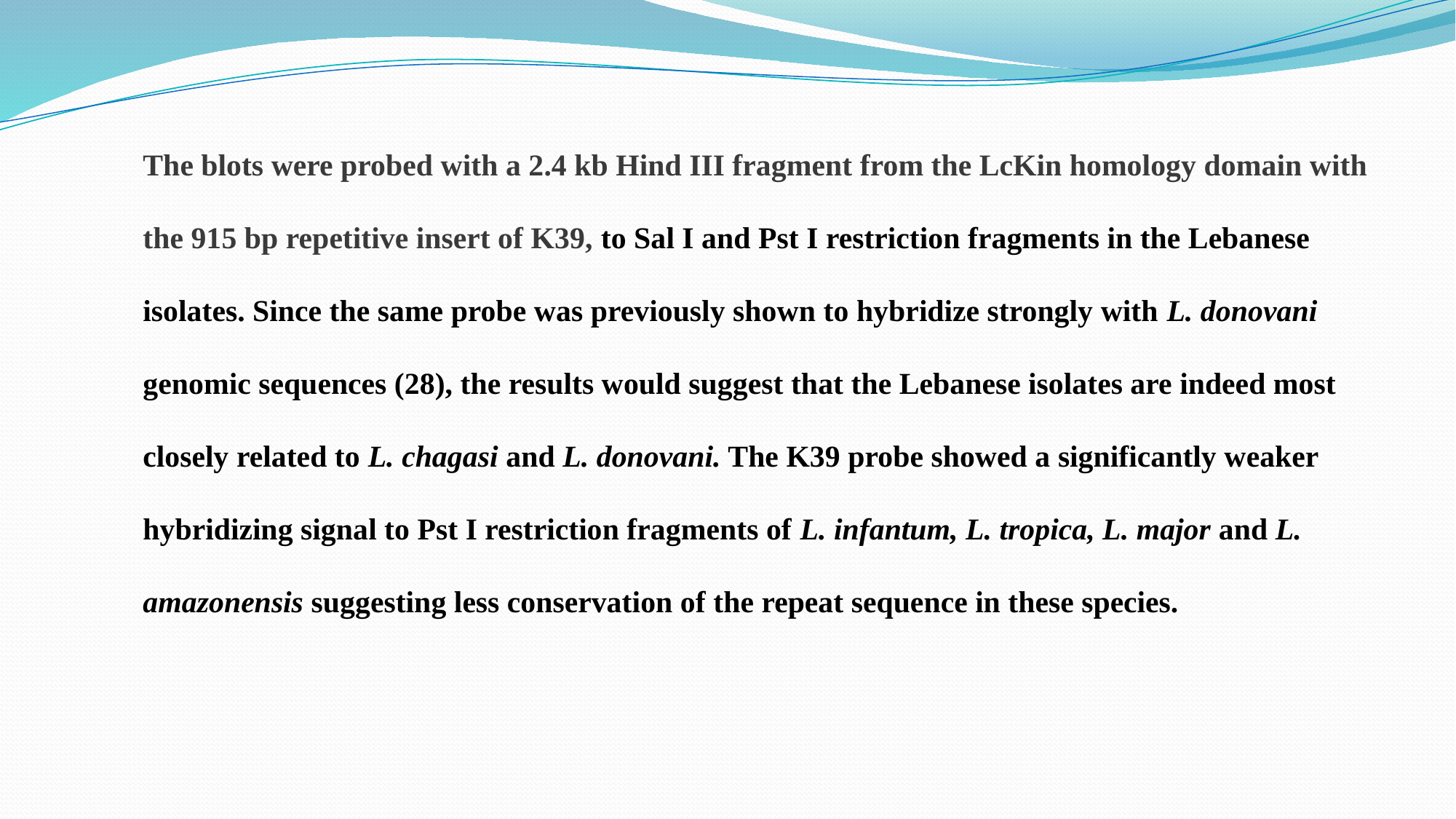

The blots were probed with a 2.4 kb Hind III fragment from the LcKin homology domain with the 915 bp repetitive insert of K39, to Sal I and Pst I restriction fragments in the Lebanese isolates. Since the same probe was previously shown to hybridize strongly with L. donovani genomic sequences (28), the results would suggest that the Lebanese isolates are indeed most closely related to L. chagasi and L. donovani. The K39 probe showed a significantly weaker hybridizing signal to Pst I restriction fragments of L. infantum, L. tropica, L. major and L. amazonensis suggesting less conservation of the repeat sequence in these species.